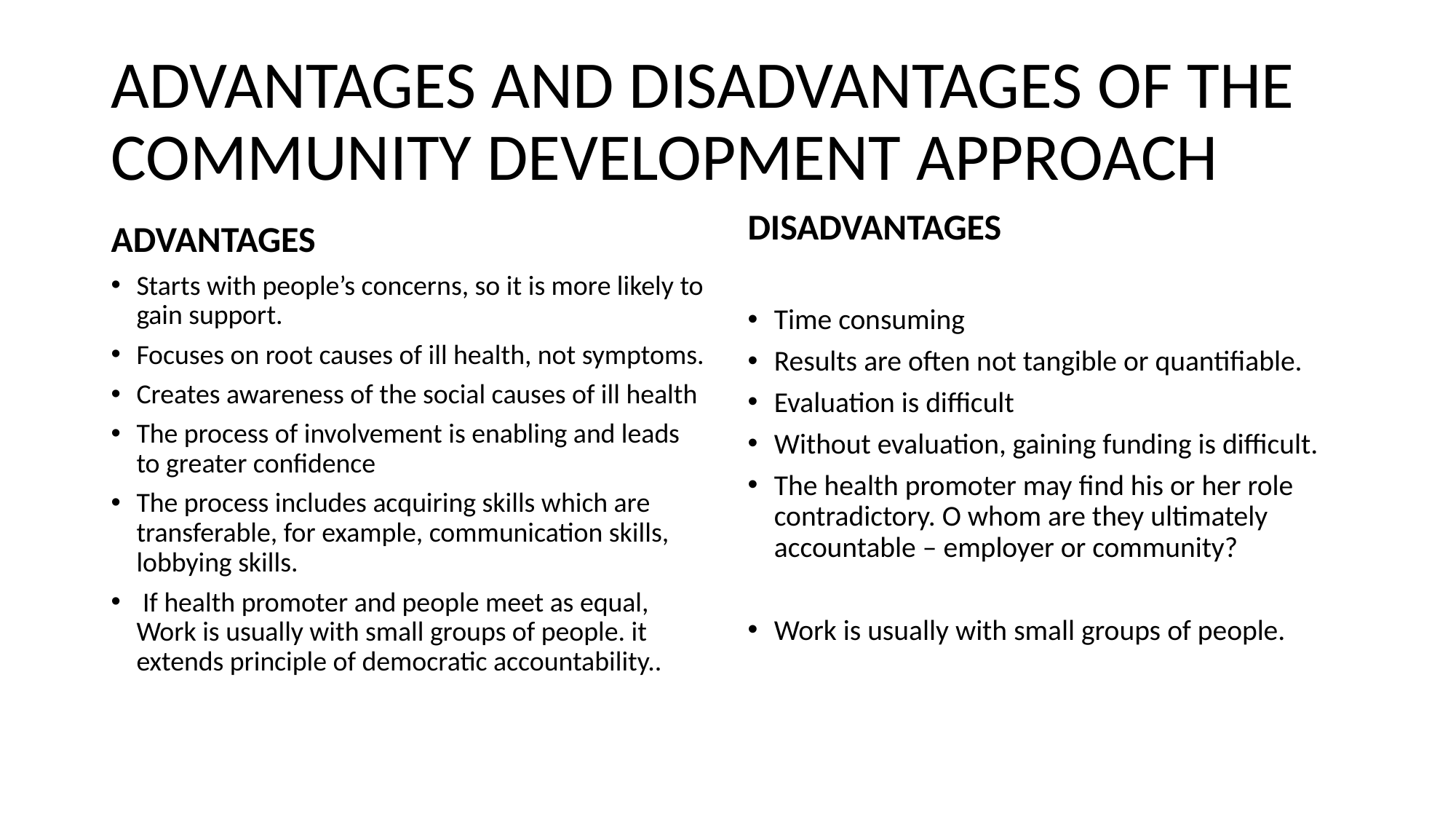

# ADVANTAGES AND DISADVANTAGES OF THE COMMUNITY DEVELOPMENT APPROACH
ADVANTAGES
DISADVANTAGES
Starts with people’s concerns, so it is more likely to gain support.
Focuses on root causes of ill health, not symptoms.
Creates awareness of the social causes of ill health
The process of involvement is enabling and leads to greater confidence
The process includes acquiring skills which are transferable, for example, communication skills, lobbying skills.
 If health promoter and people meet as equal, Work is usually with small groups of people. it extends principle of democratic accountability..

Time consuming
Results are often not tangible or quantifiable.
Evaluation is difficult
Without evaluation, gaining funding is difficult.
The health promoter may find his or her role contradictory. O whom are they ultimately accountable – employer or community?

Work is usually with small groups of people.